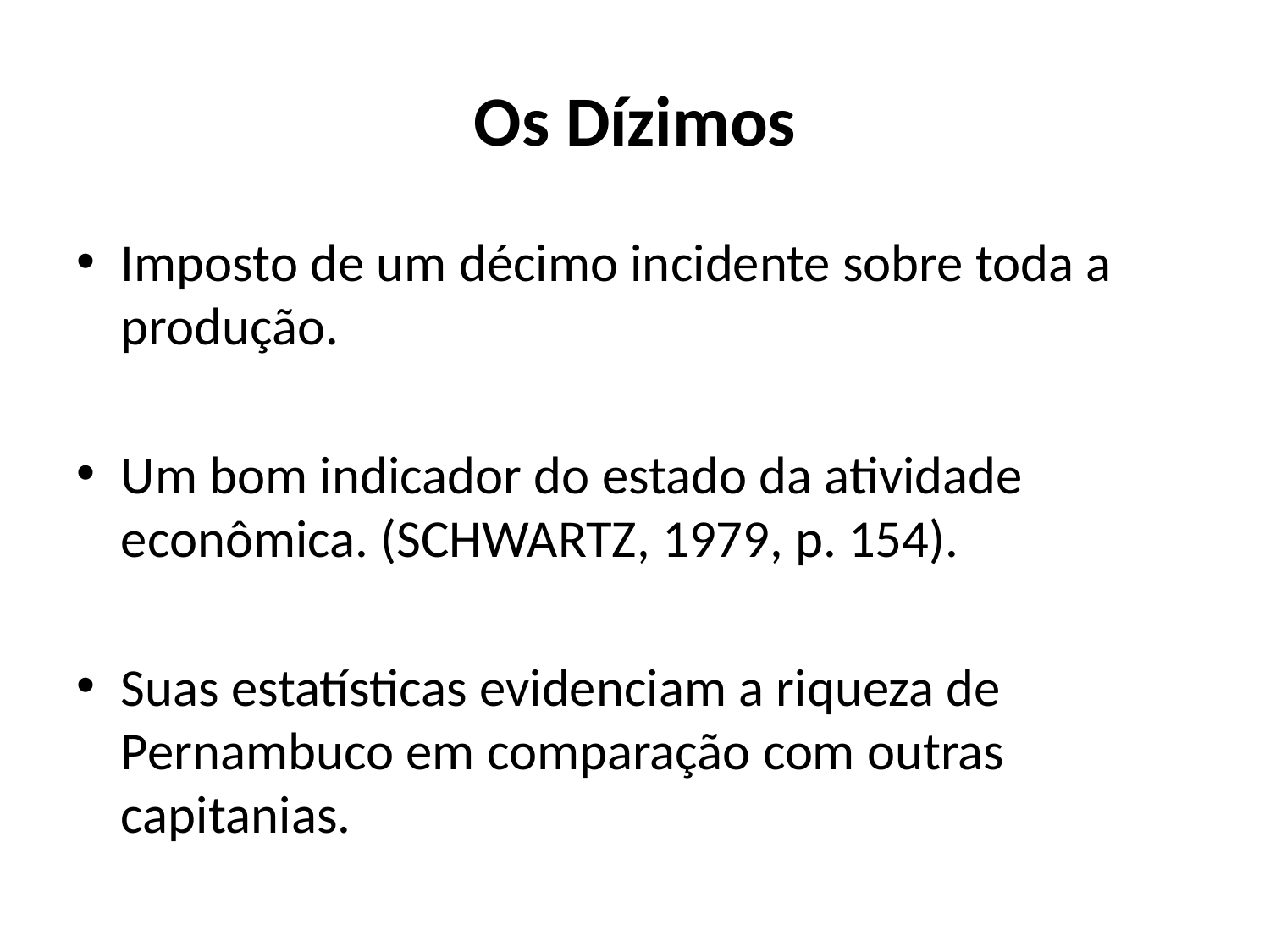

# Os Dízimos
Imposto de um décimo incidente sobre toda a produção.

Um bom indicador do estado da atividade econômica. (SCHWARTZ, 1979, p. 154).

Suas estatísticas evidenciam a riqueza de Pernambuco em comparação com outras capitanias.